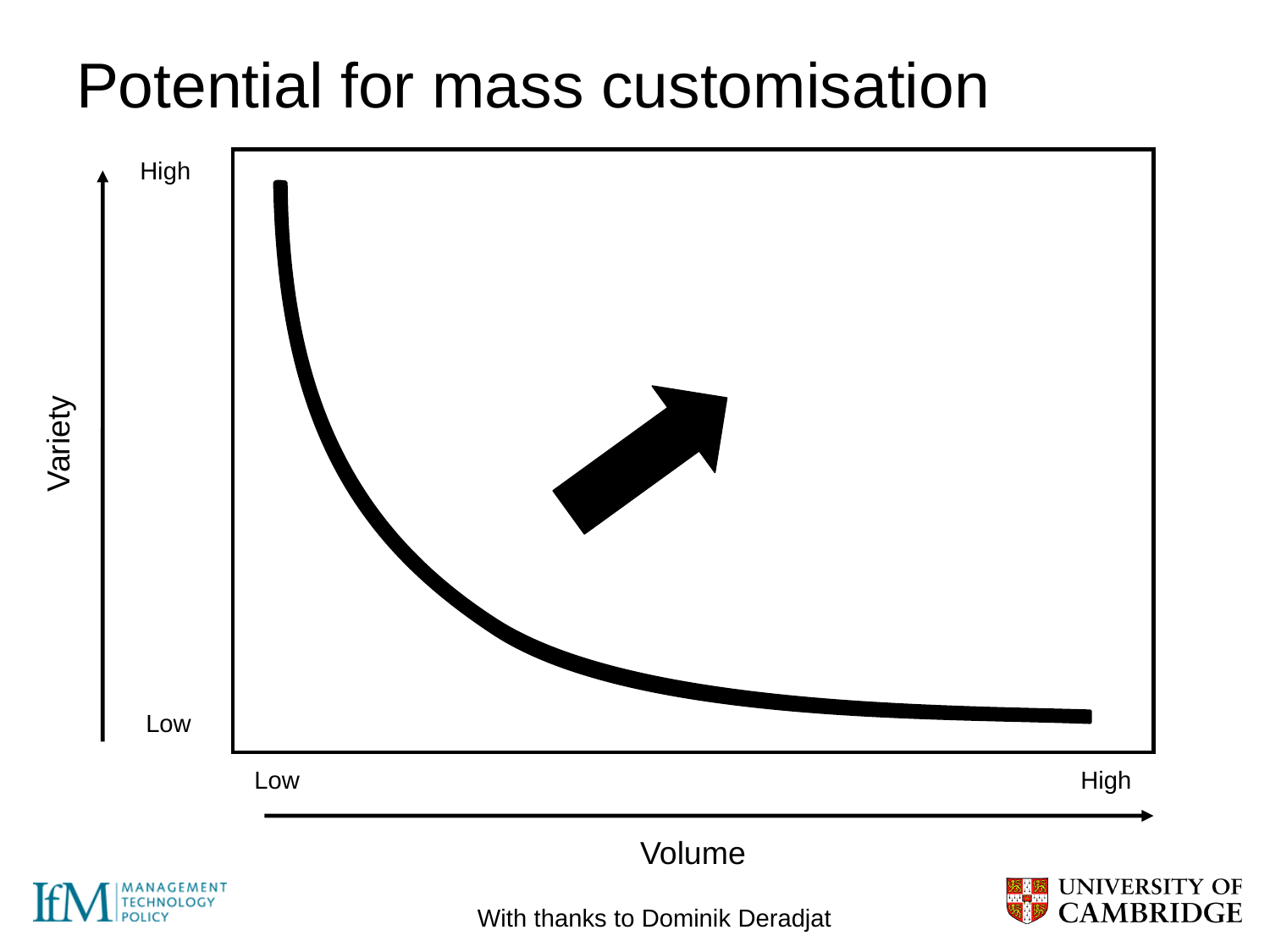

# Potential for mass customisation
High
Low
Low
High

Variety

Volume

With thanks to Dominik Deradjat